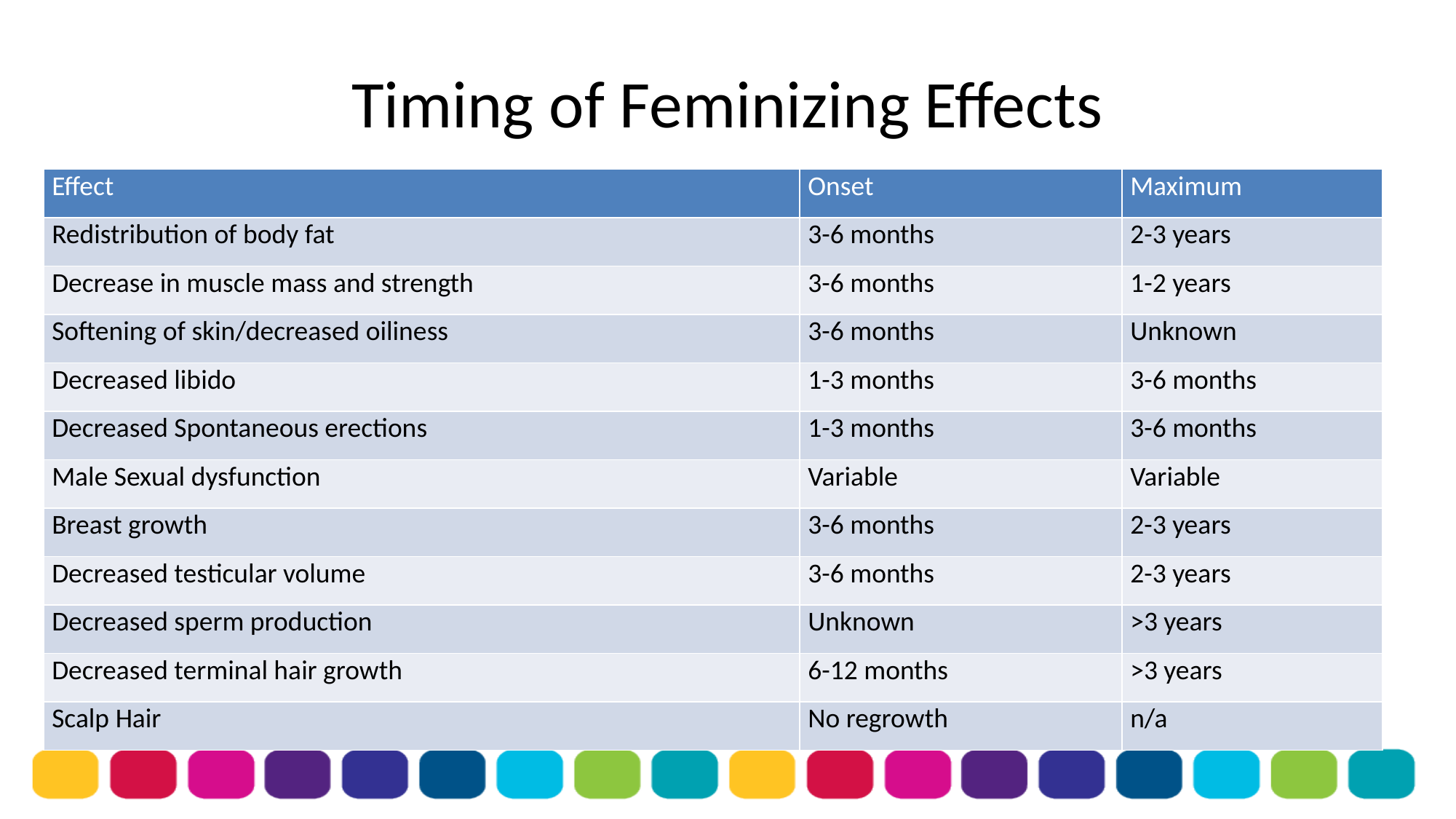

# Timing of Feminizing Effects
| Effect | Onset | Maximum |
| --- | --- | --- |
| Redistribution of body fat | 3-6 months | 2-3 years |
| Decrease in muscle mass and strength | 3-6 months | 1-2 years |
| Softening of skin/decreased oiliness | 3-6 months | Unknown |
| Decreased libido | 1-3 months | 3-6 months |
| Decreased Spontaneous erections | 1-3 months | 3-6 months |
| Male Sexual dysfunction | Variable | Variable |
| Breast growth | 3-6 months | 2-3 years |
| Decreased testicular volume | 3-6 months | 2-3 years |
| Decreased sperm production | Unknown | >3 years |
| Decreased terminal hair growth | 6-12 months | >3 years |
| Scalp Hair | No regrowth | n/a |